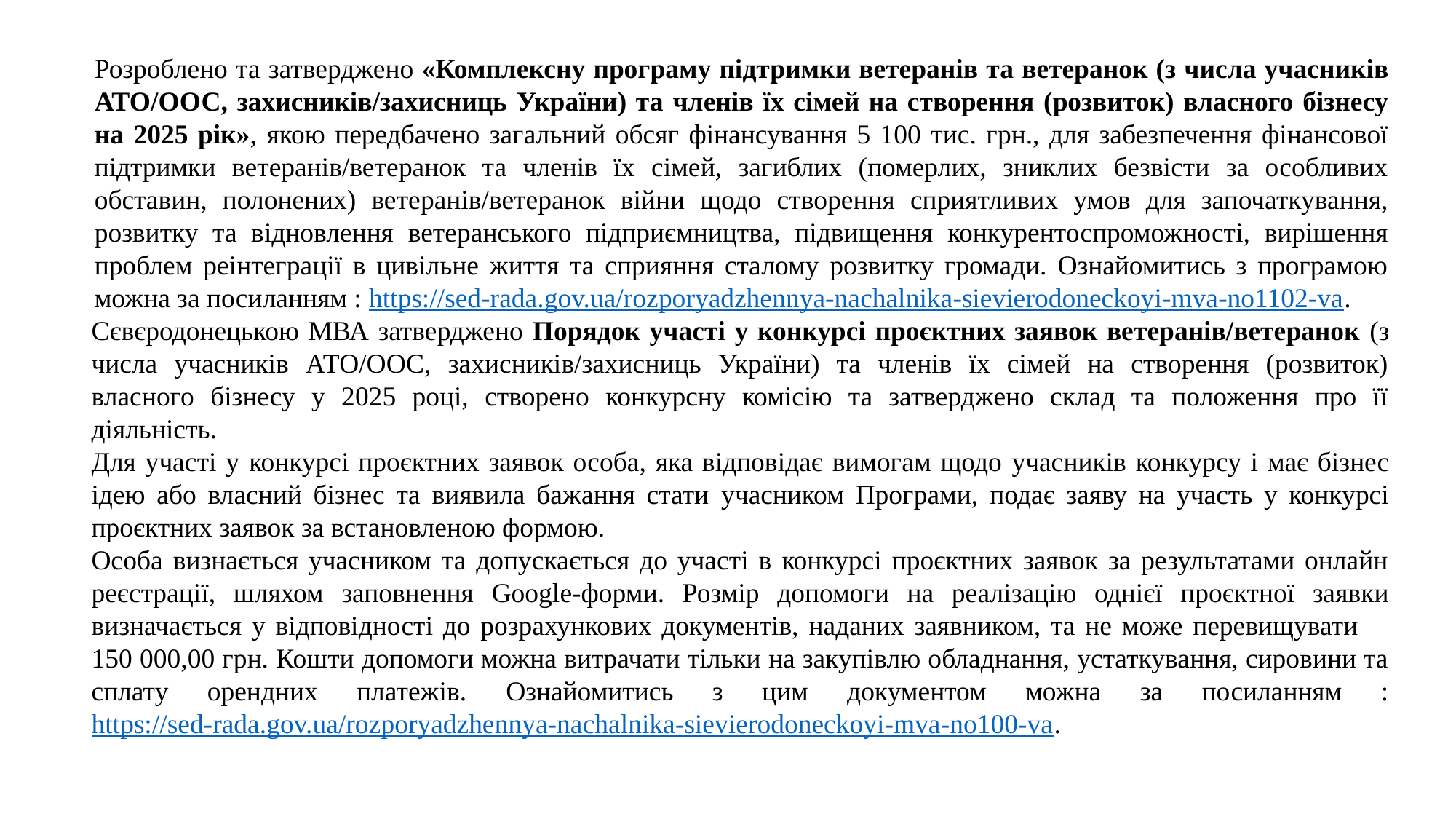

Розроблено та затверджено «Комплексну програму підтримки ветеранів та ветеранок (з числа учасників АТО/ООС, захисників/захисниць України) та членів їх сімей на створення (розвиток) власного бізнесу на 2025 рік», якою передбачено загальний обсяг фінансування 5 100 тис. грн., для забезпечення фінансової підтримки ветеранів/ветеранок та членів їх сімей, загиблих (померлих, зниклих безвісти за особливих обставин, полонених) ветеранів/ветеранок війни щодо створення сприятливих умов для започаткування, розвитку та відновлення ветеранського підприємництва, підвищення конкурентоспроможності, вирішення проблем реінтеграції в цивільне життя та сприяння сталому розвитку громади. Ознайомитись з програмою можна за посиланням : https://sed-rada.gov.ua/rozporyadzhennya-nachalnika-sievierodoneckoyi-mva-no1102-va.
Сєвєродонецькою МВА затверджено Порядок участі у конкурсі проєктних заявок ветеранів/ветеранок (з числа учасників АТО/ООС, захисників/захисниць України) та членів їх сімей на створення (розвиток) власного бізнесу у 2025 році, створено конкурсну комісію та затверджено склад та положення про її діяльність.
Для участі у конкурсі проєктних заявок особа, яка відповідає вимогам щодо учасників конкурсу і має бізнес ідею або власний бізнес та виявила бажання стати учасником Програми, подає заяву на участь у конкурсі проєктних заявок за встановленою формою.
Особа визнається учасником та допускається до участі в конкурсі проєктних заявок за результатами онлайн реєстрації, шляхом заповнення Google-форми. Розмір допомоги на реалізацію однієї проєктної заявки визначається у відповідності до розрахункових документів, наданих заявником, та не може перевищувати    150 000,00 грн. Кошти допомоги можна витрачати тільки на закупівлю обладнання, устаткування, сировини та сплату орендних платежів. Ознайомитись з цим документом можна за посиланням : https://sed-rada.gov.ua/rozporyadzhennya-nachalnika-sievierodoneckoyi-mva-no100-va.